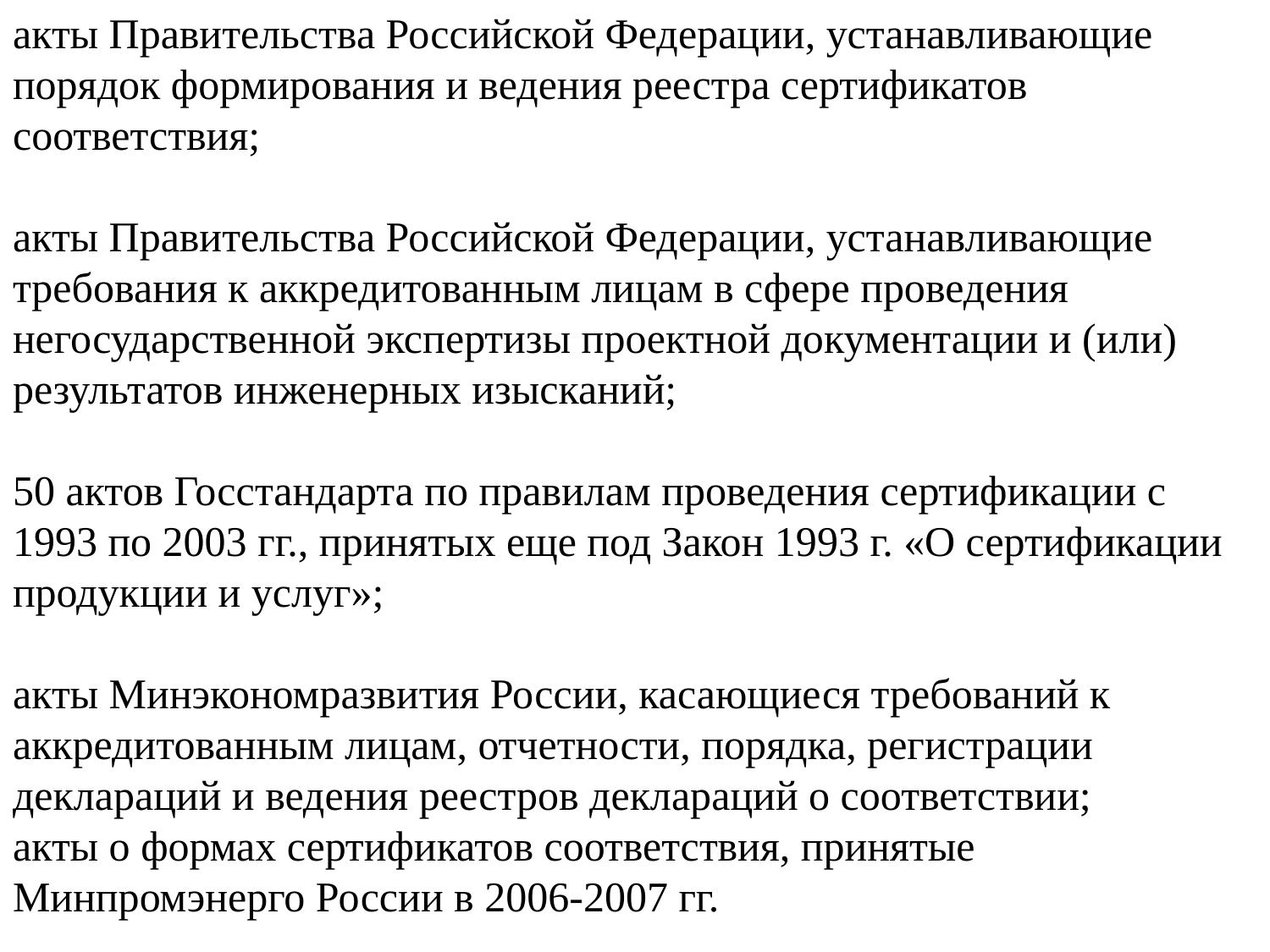

# акты Правительства Российской Федерации, устанавливающие порядок формирования и ведения реестра сертификатов соответствия; акты Правительства Российской Федерации, устанавливающие требования к аккредитованным лицам в сфере проведения негосударственной экспертизы проектной документации и (или) результатов инженерных изысканий; 50 актов Госстандарта по правилам проведения сертификации с 1993 по 2003 гг., принятых еще под Закон 1993 г. «О сертификации продукции и услуг»; акты Минэкономразвития России, касающиеся требований к аккредитованным лицам, отчетности, порядка, регистрации деклараций и ведения реестров деклараций о соответствии; акты о формах сертификатов соответствия, принятые Минпромэнерго России в 2006-2007 гг.